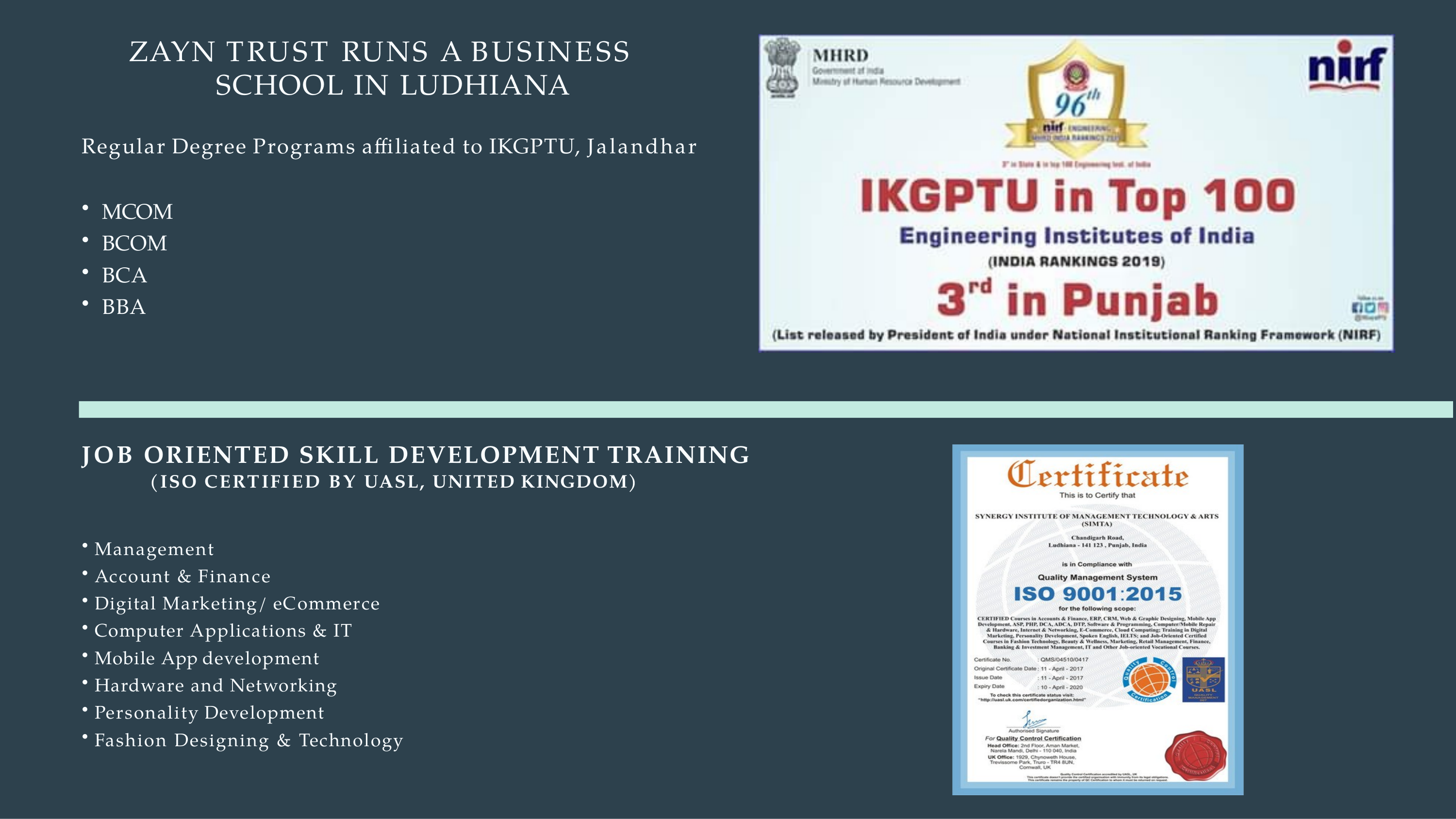

# ZAYN TRUST RUNS A BUSINESS  SCHOOL IN LUDHIANA

Regular Degree Programs affiliated to IKGPTU, Jalandhar

MCOM
BCOM
BCA
BBA

JOB ORIENTED SKILL DEVELOPMENT TRAINING
           (ISO CERTIFIED BY UASL, UNITED KINGDOM)

Management
Account & Finance
Digital Marketing/ eCommerce
Computer Applications & IT
Mobile App development
Hardware and Networking
Personality Development
Fashion Designing & Technology